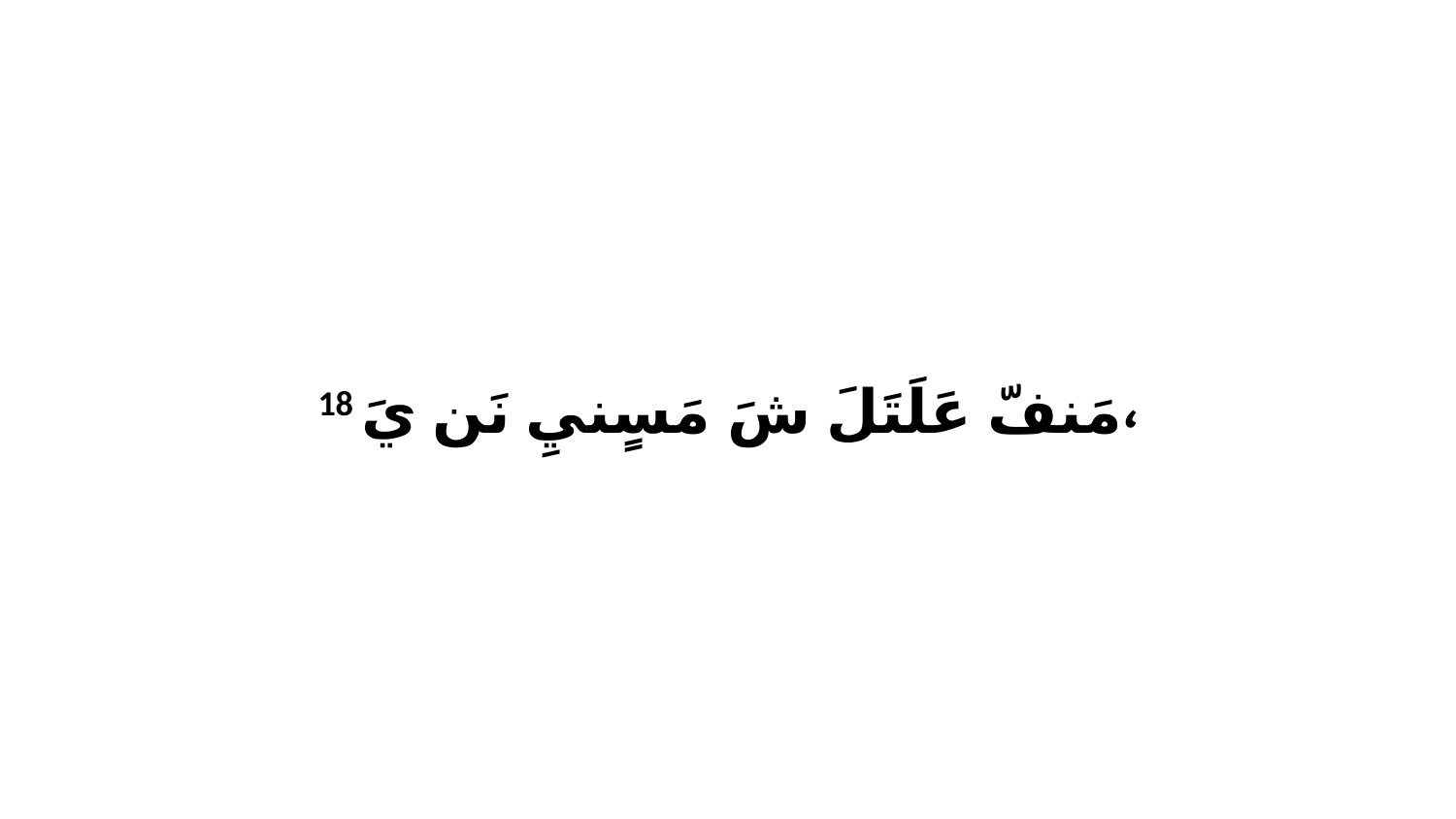

18 مَنفّ عَلَتَلَ شَ مَسٍنيِ نَن يَ،